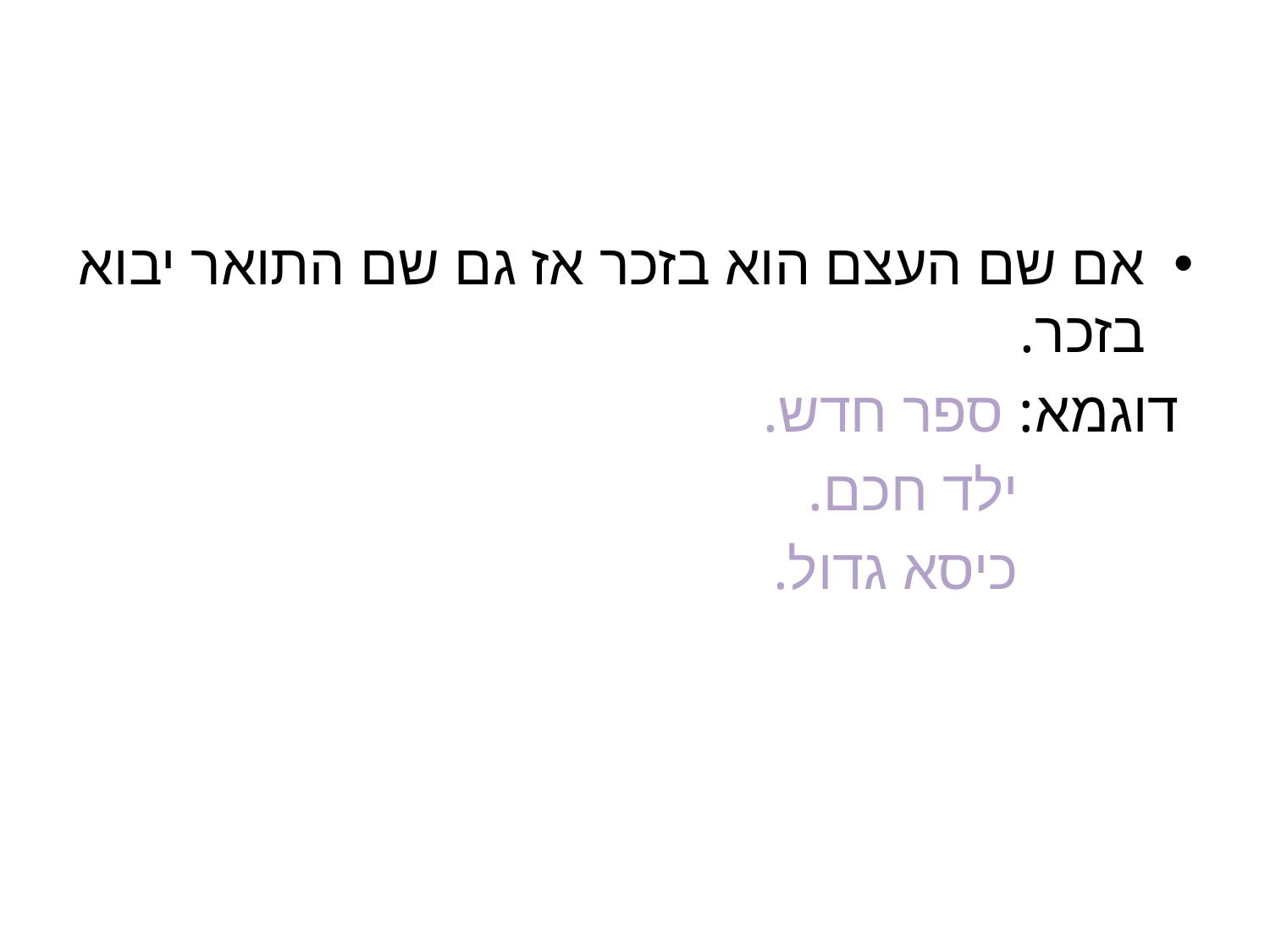

אם שם העצם הוא בזכר אז גם שם התואר יבוא בזכר.
 דוגמא: ספר חדש.
            ילד חכם.
            כיסא גדול.